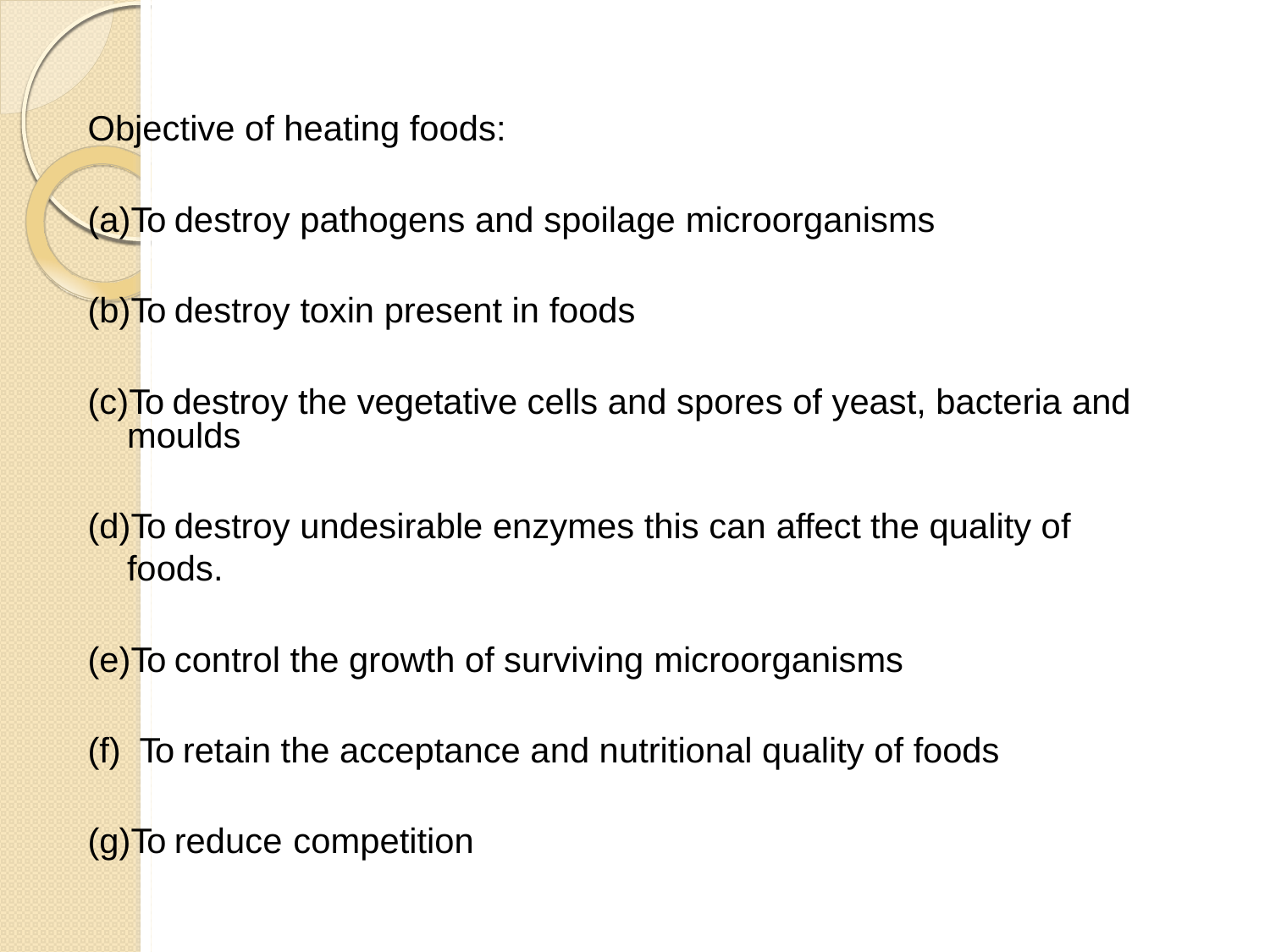

Objective of heating foods:

To destroy pathogens and spoilage microorganisms

To destroy toxin present in foods

To destroy the vegetative cells and spores of yeast, bacteria and  moulds

To destroy undesirable enzymes this can affect the quality of foods.

To control the growth of surviving microorganisms

To retain the acceptance and nutritional quality of foods

To reduce competition